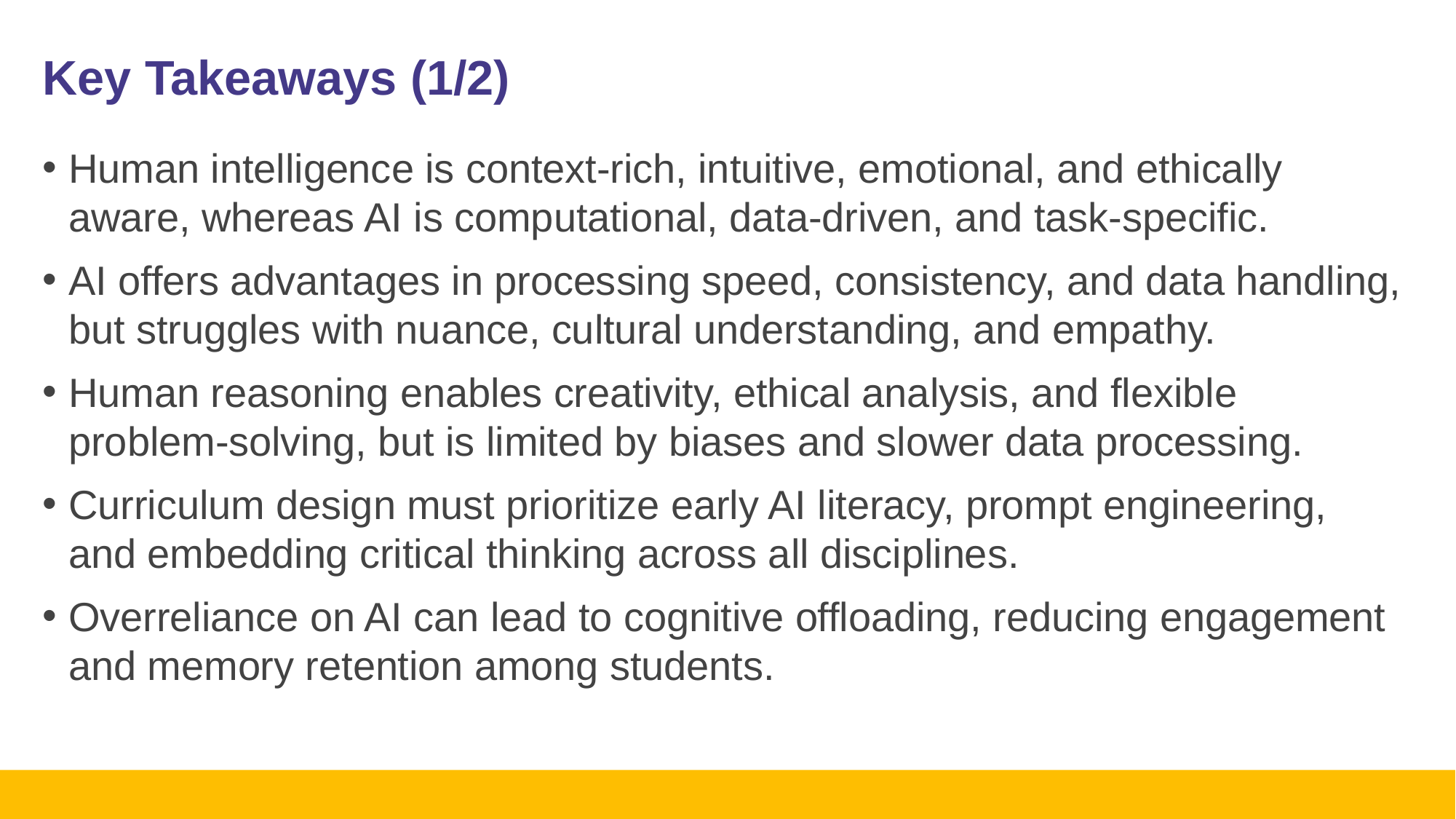

# Key Takeaways (1/2)
Human intelligence is context‑rich, intuitive, emotional, and ethically aware, whereas AI is computational, data‑driven, and task‑specific.
AI offers advantages in processing speed, consistency, and data handling, but struggles with nuance, cultural understanding, and empathy.
Human reasoning enables creativity, ethical analysis, and flexible problem‑solving, but is limited by biases and slower data processing.
Curriculum design must prioritize early AI literacy, prompt engineering, and embedding critical thinking across all disciplines.
Overreliance on AI can lead to cognitive offloading, reducing engagement and memory retention among students.